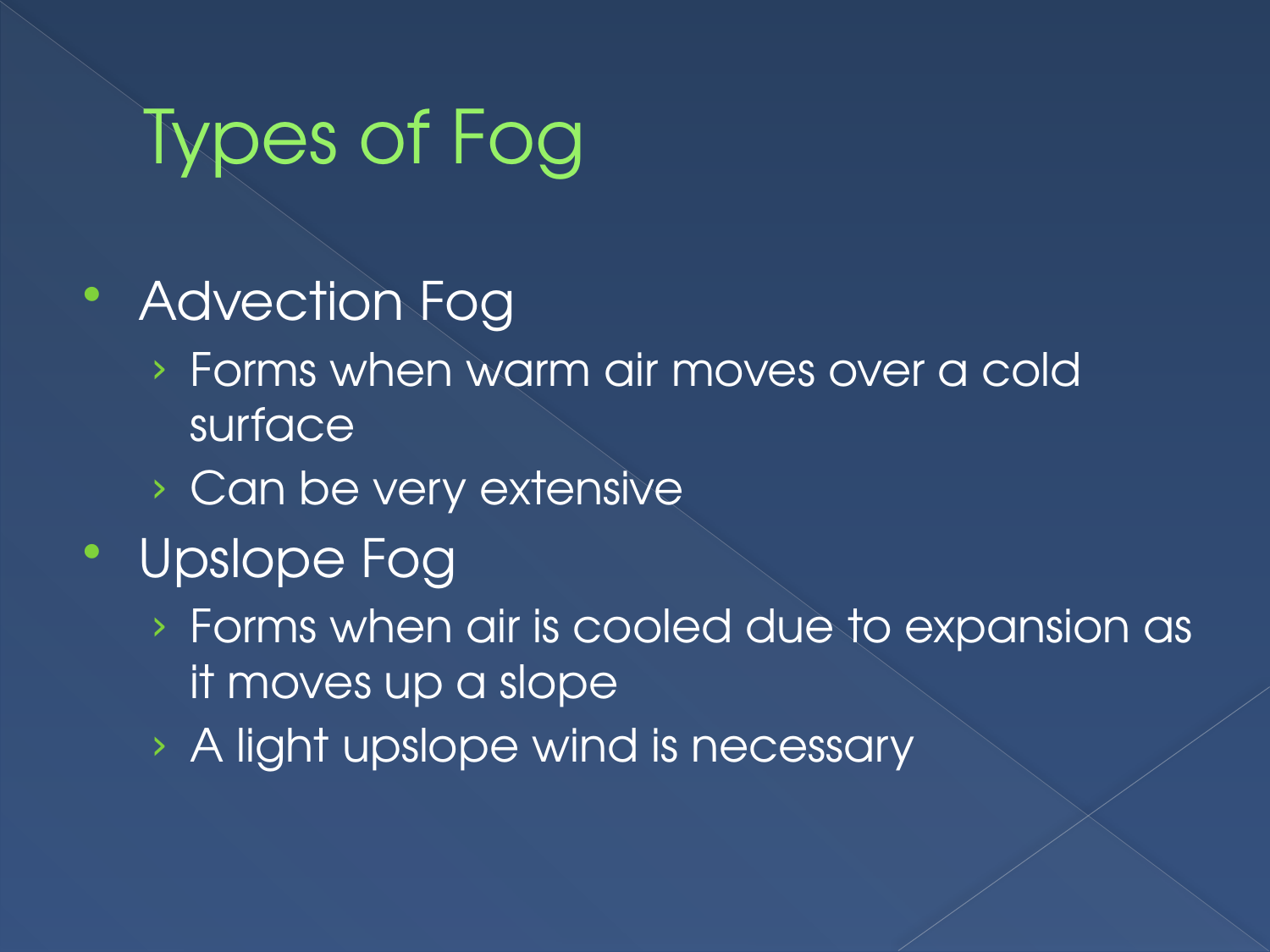

# Types of Fog
Advection Fog
Forms when warm air moves over a cold surface
Can be very extensive
Upslope Fog
Forms when air is cooled due to expansion as it moves up a slope
A light upslope wind is necessary